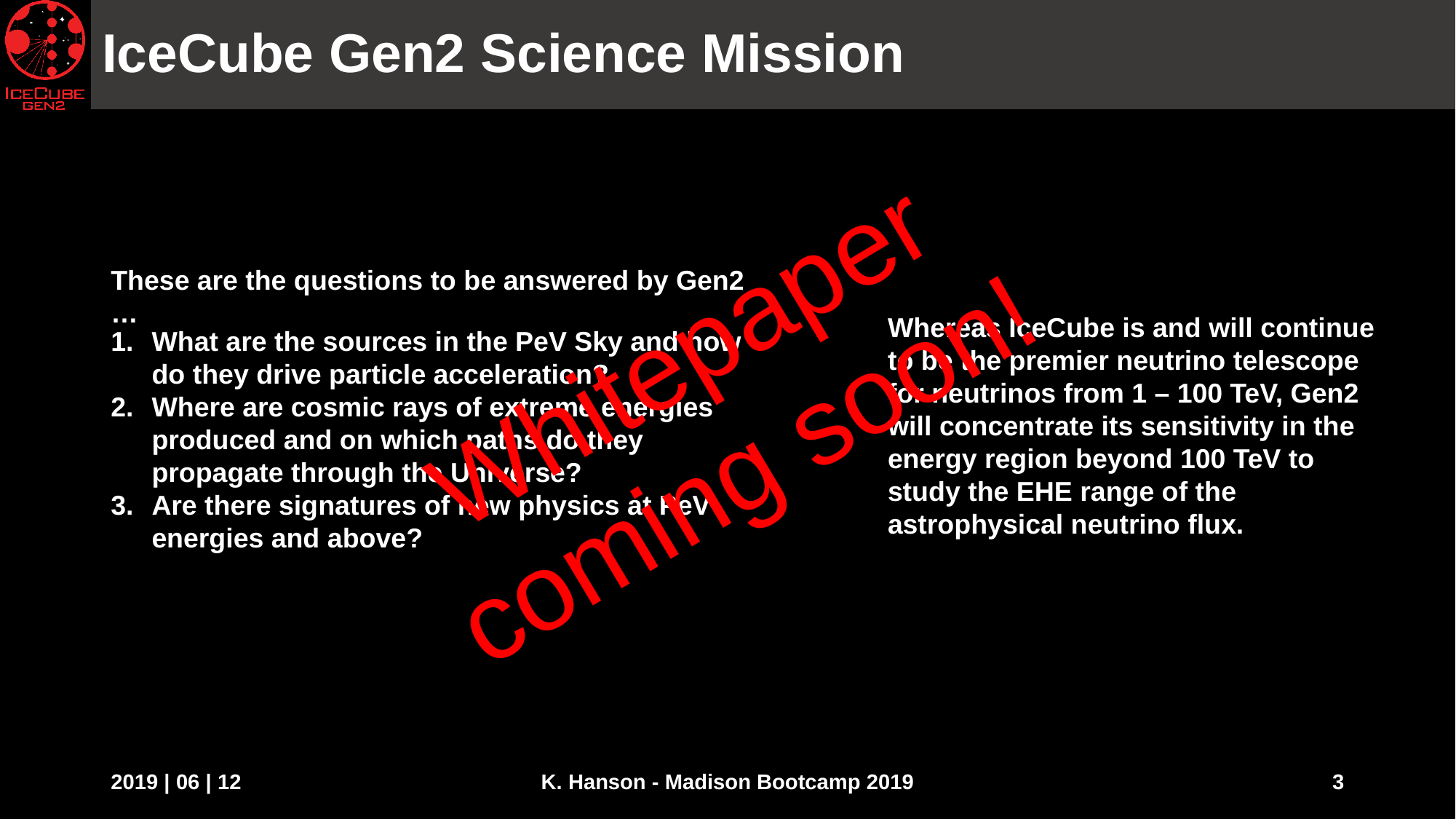

# IceCube Gen2 Science Mission
These are the questions to be answered by Gen2 …
Whitepaper coming soon!
Whereas IceCube is and will continue to be the premier neutrino telescope for neutrinos from 1 – 100 TeV, Gen2 will concentrate its sensitivity in the energy region beyond 100 TeV to study the EHE range of the astrophysical neutrino flux.
What are the sources in the PeV Sky and how do they drive particle acceleration?
Where are cosmic rays of extreme energies produced and on which paths do they propagate through the Universe?
Are there signatures of new physics at PeV energies and above?
2019 | 06 | 12
K. Hanson - Madison Bootcamp 2019
3